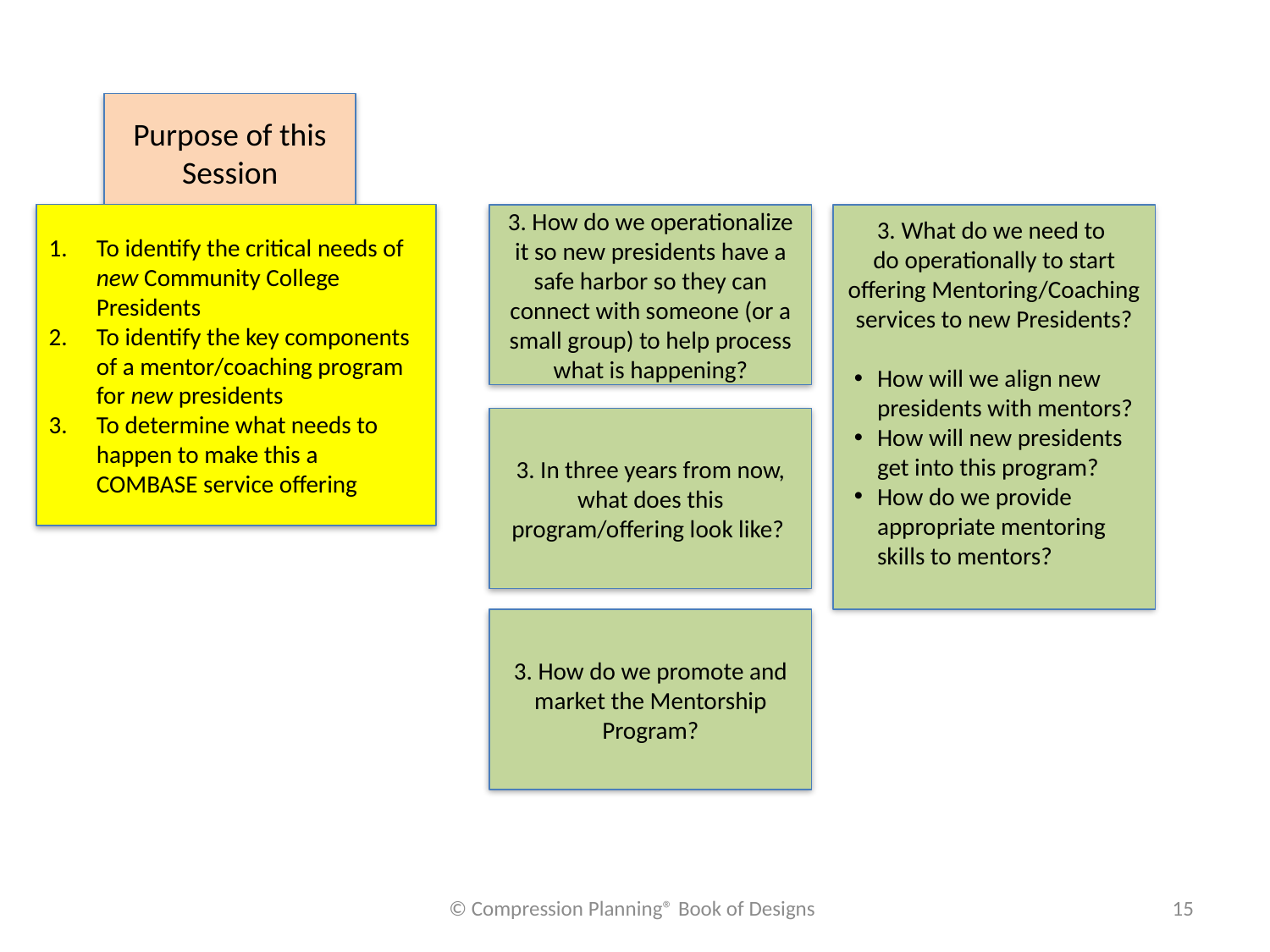

Purpose of this Session
To identify the critical needs of new Community College Presidents
To identify the key components of a mentor/coaching program for new presidents
To determine what needs to happen to make this a COMBASE service offering
3. How do we operationalize it so new presidents have a safe harbor so they can connect with someone (or a small group) to help process what is happening?
3. What do we need to
do operationally to start offering Mentoring/Coaching services to new Presidents?

How will we align new presidents with mentors?
How will new presidents get into this program?
How do we provide appropriate mentoring skills to mentors?

3. In three years from now, what does this program/offering look like?
3. How do we promote and market the Mentorship Program?
© Compression Planning® Book of Designs
15